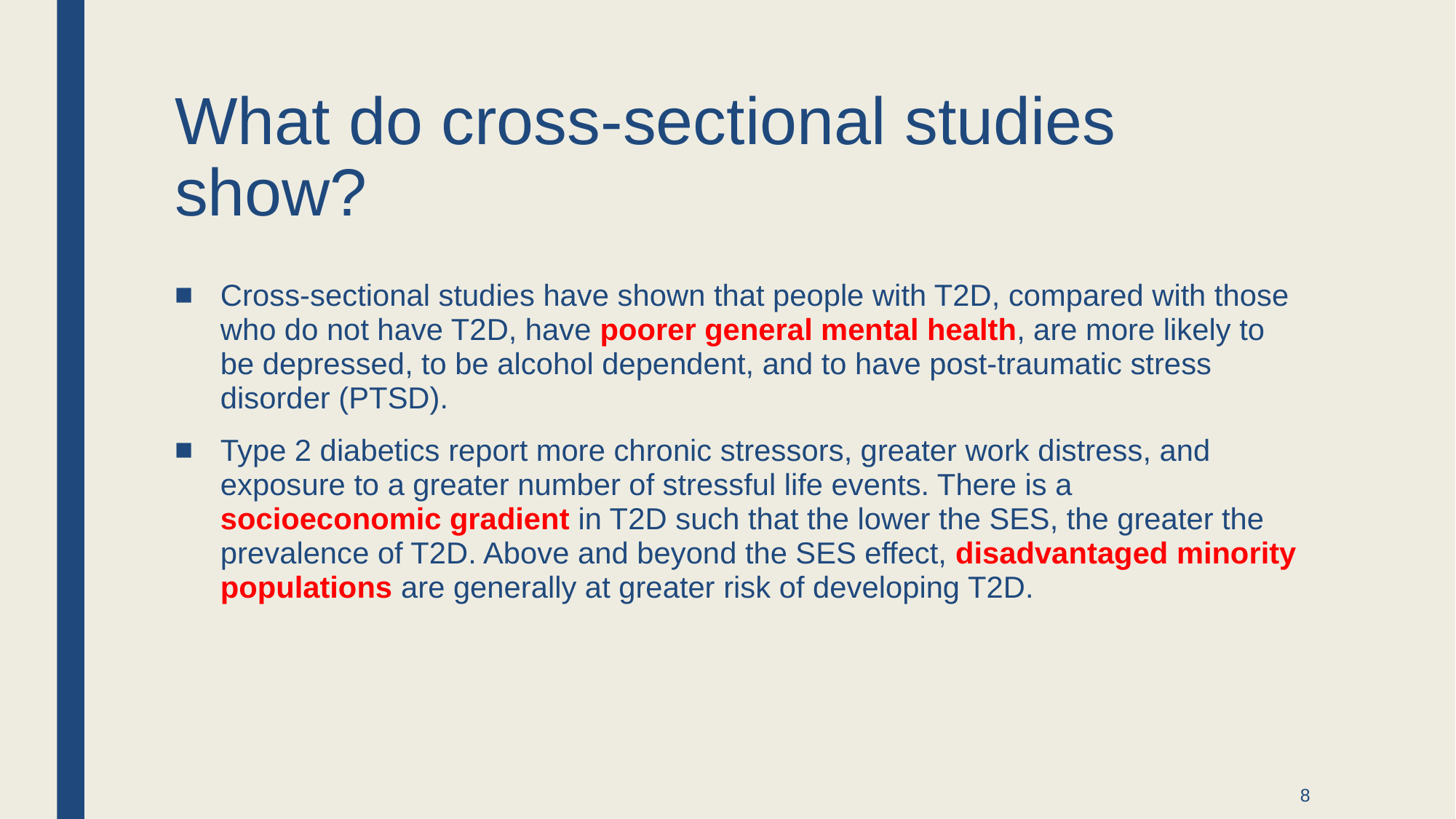

# What do cross-sectional studies show?
Cross-sectional studies have shown that people with T2D, compared with those who do not have T2D, have poorer general mental health, are more likely to be depressed, to be alcohol dependent, and to have post-traumatic stress disorder (PTSD).
Type 2 diabetics report more chronic stressors, greater work distress, and exposure to a greater number of stressful life events. There is a socioeconomic gradient in T2D such that the lower the SES, the greater the prevalence of T2D. Above and beyond the SES effect, disadvantaged minority populations are generally at greater risk of developing T2D.
8